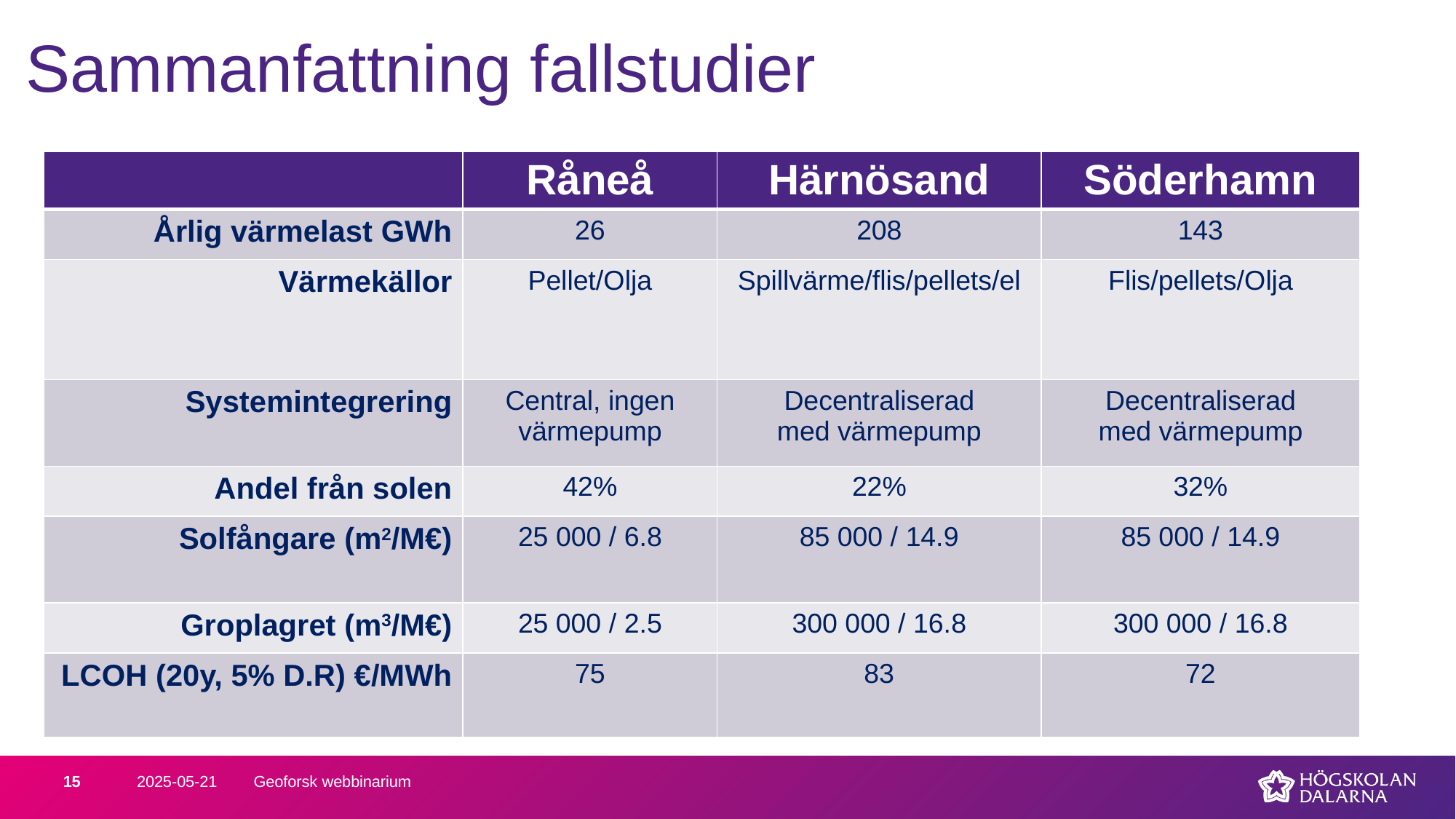

# Sammanfattning fallstudier
|  | Råneå | Härnösand | Söderhamn |
| --- | --- | --- | --- |
| Årlig värmelast GWh | 26 | 208 | 143 |
| Värmekällor | Pellet/Olja | Spillvärme/flis/pellets/el | Flis/pellets/Olja |
| Systemintegrering | Central, ingen värmepump | Decentraliserad med värmepump | Decentraliserad med värmepump |
| Andel från solen | 42% | 22% | 32% |
| Solfångare (m2/M€) | 25 000 / 6.8 | 85 000 / 14.9 | 85 000 / 14.9 |
| Groplagret (m3/M€) | 25 000 / 2.5 | 300 000 / 16.8 | 300 000 / 16.8 |
| LCOH (20y, 5% D.R) €/MWh | 75 | 83 | 72 |
2025-05-21
Geoforsk webbinarium
15